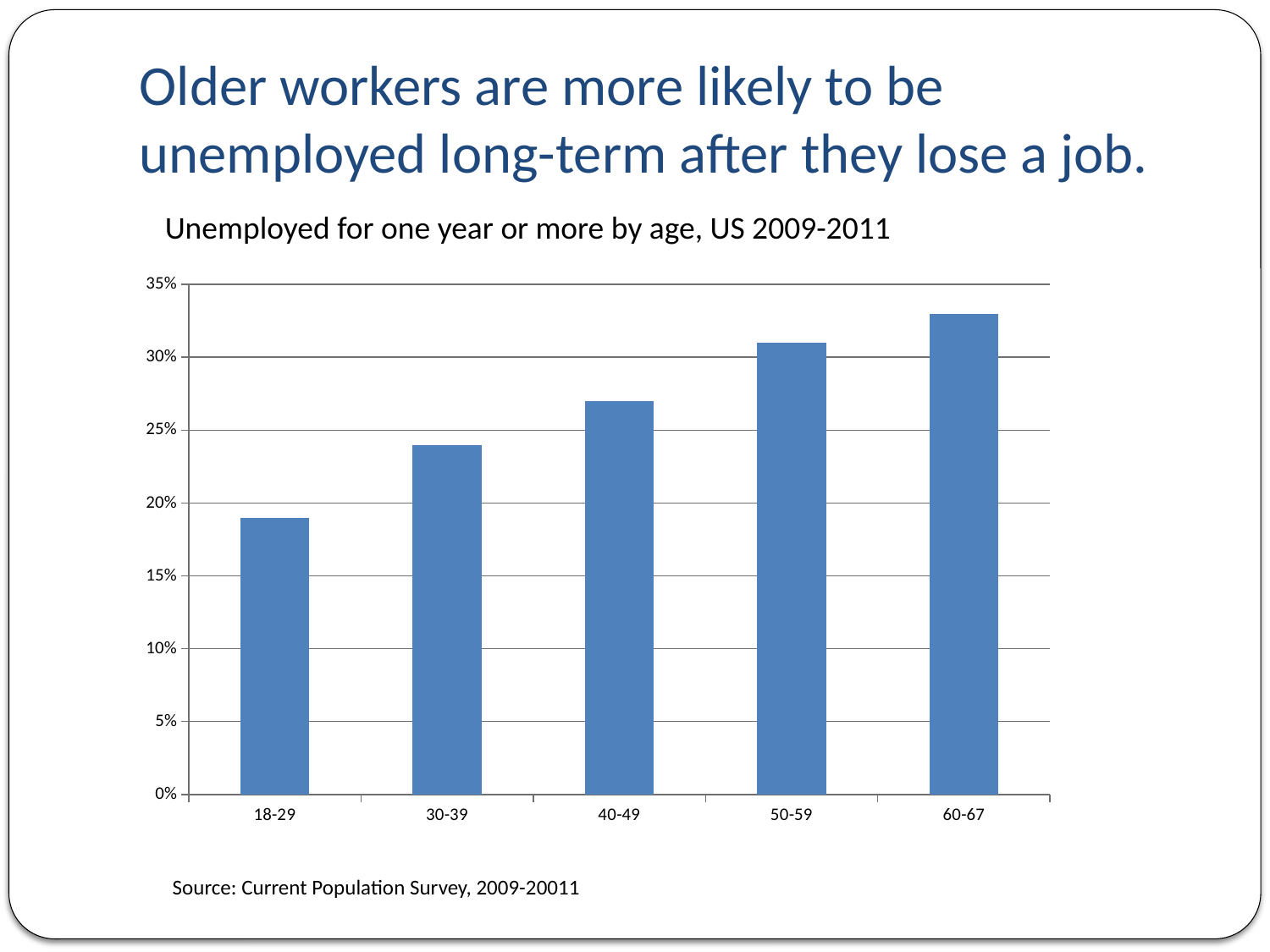

# Older workers are more likely to be unemployed long-term after they lose a job.
Unemployed for one year or more by age, US 2009-2011

### Chart

| Category |  |
|---|---|
| 18-29 | 0.19 |
| 30-39 | 0.24000000000000005 |
| 40-49 | 0.27 |
| 50-59 | 0.3100000000000001 |
| 60-67 | 0.3300000000000001 |
Source: Current Population Survey, 2009-20011